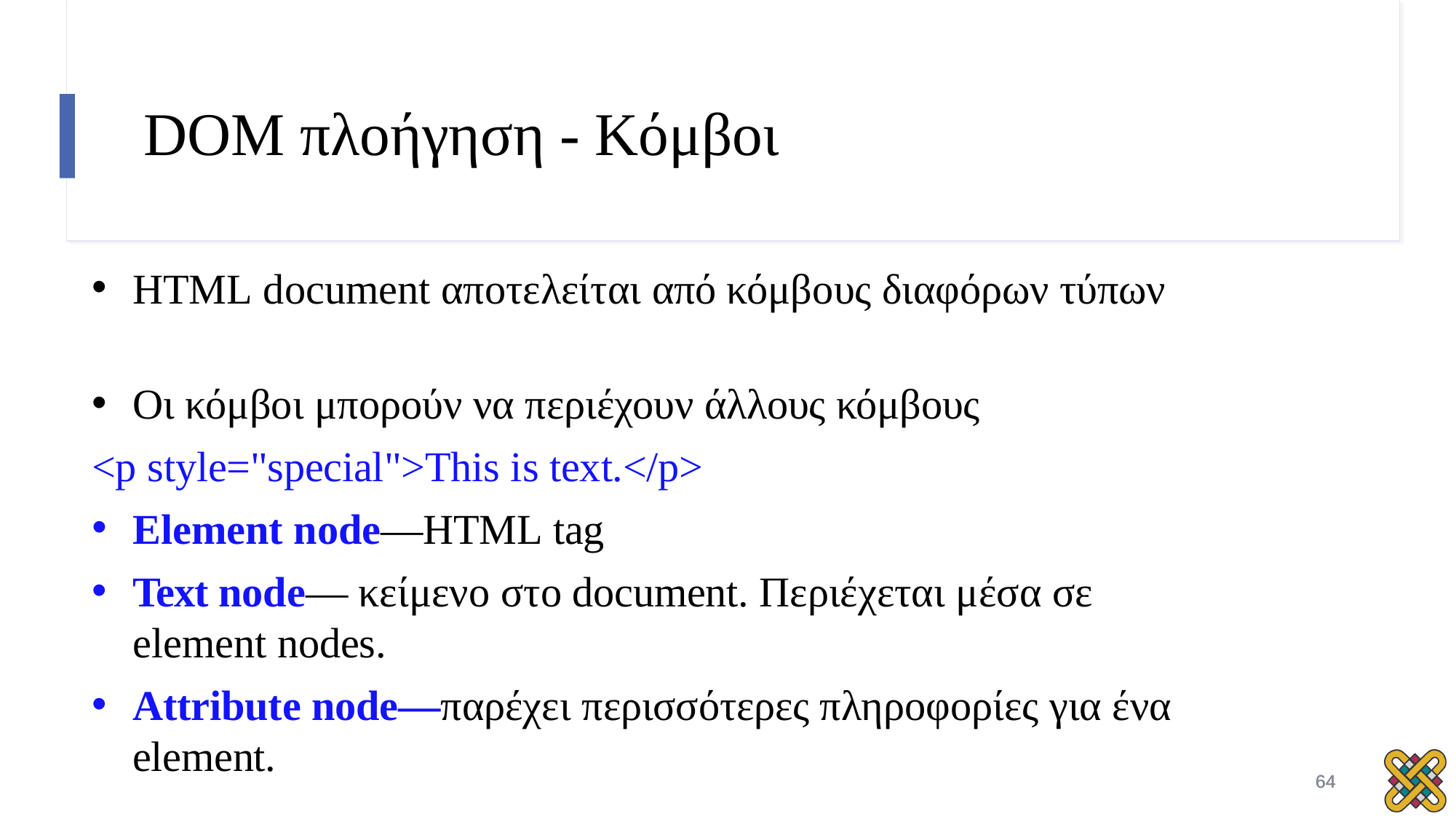

# DOM πλοήγηση - Κόμβοι
HTML document αποτελείται από κόμβους διαφόρων τύπων

Οι κόμβοι μπορούν να περιέχουν άλλους κόμβους
<p style="special">This is text.</p>
Element node—HTML tag
Text node— κείμενο στο document. Περιέχεται μέσα σε element nodes.
Attribute node—παρέχει περισσότερες πληροφορίες για ένα element.
64
64